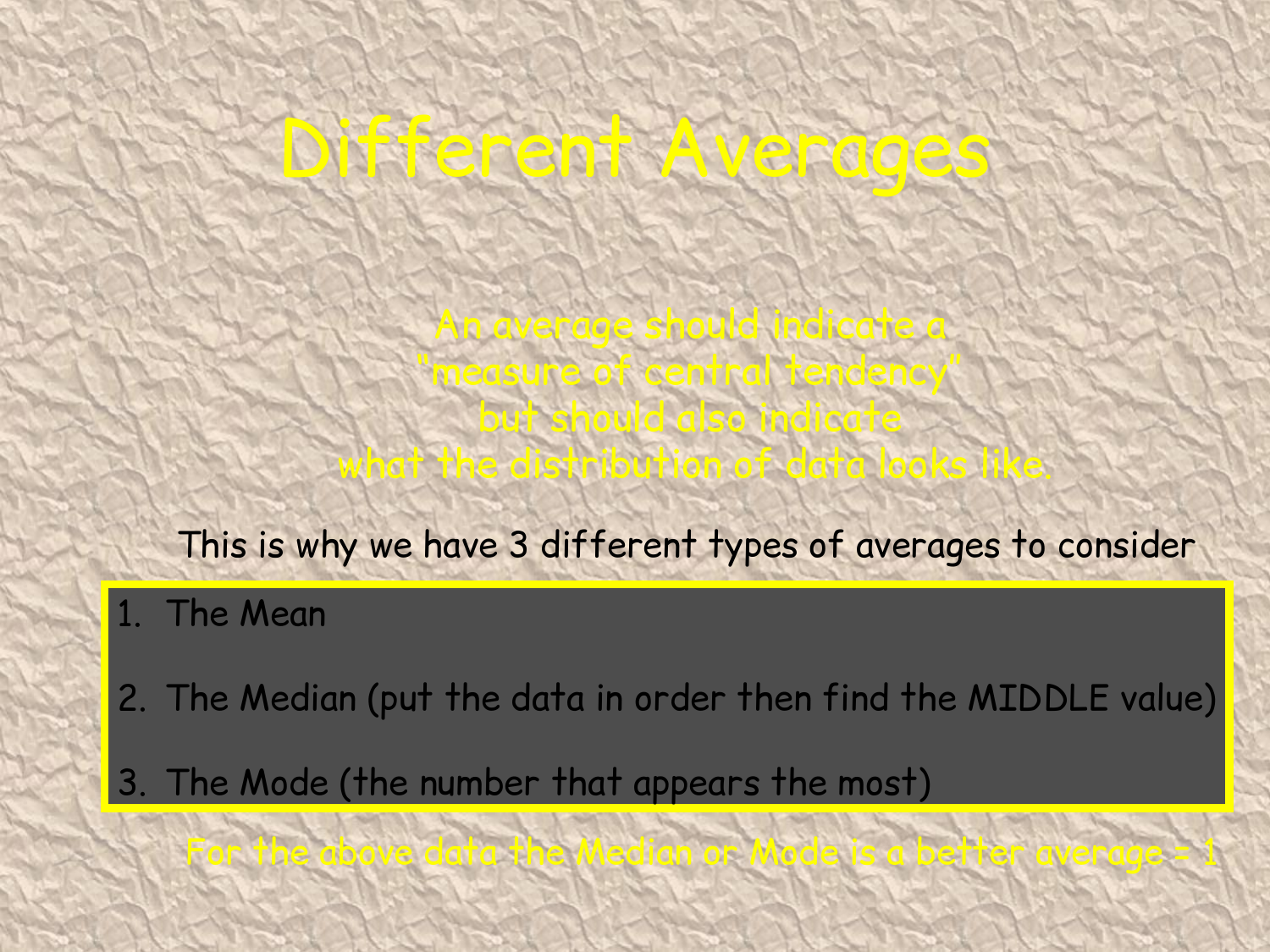

Different Averages
An average should indicate a
“measure of central tendency”
but should also indicate
what the distribution of data looks like.
This is why we have 3 different types of averages to consider
The Mean

The Median (put the data in order then find the MIDDLE value)

3.	The Mode (the number that appears the most)
For the above data the Median or Mode is a better average = 1